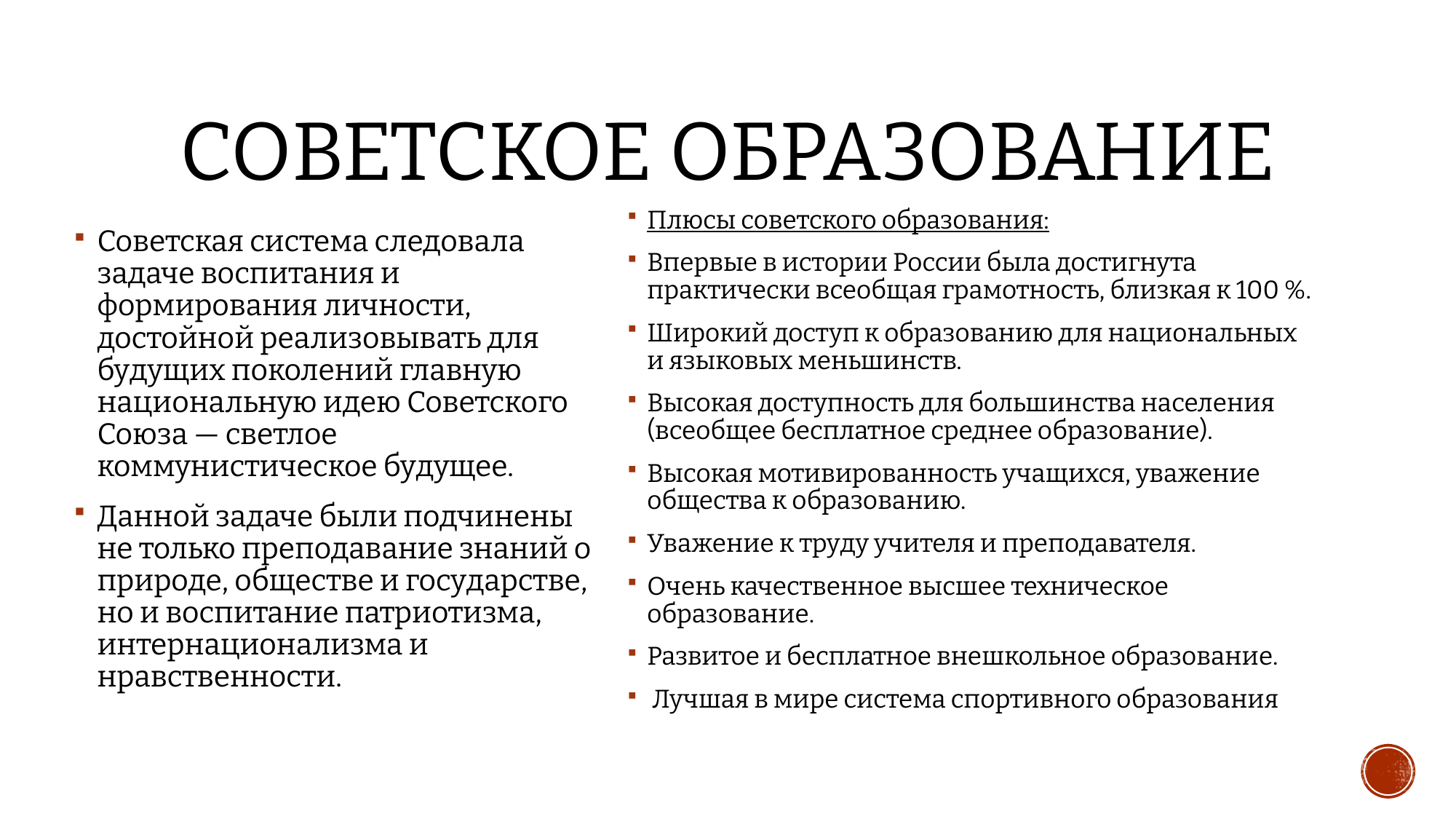

# Советское образование
Плюсы советского образования:
Впервые в истории России была достигнута практически всеобщая грамотность, близкая к 100 %.
Широкий доступ к образованию для национальных и языковых меньшинств.
Высокая доступность для большинства населения (всеобщее бесплатное среднее образование).
Высокая мотивированность учащихся, уважение общества к образованию.
Уважение к труду учителя и преподавателя.
Очень качественное высшее техническое образование.
Развитое и бесплатное внешкольное образование.
 Лучшая в мире система спортивного образования

Советская система следовала задаче воспитания и формирования личности, достойной реализовывать для будущих поколений главную национальную идею Советского Союза — светлое коммунистическое будущее.
Данной задаче были подчинены не только преподавание знаний о природе, обществе и государстве, но и воспитание патриотизма, интернационализма и нравственности.